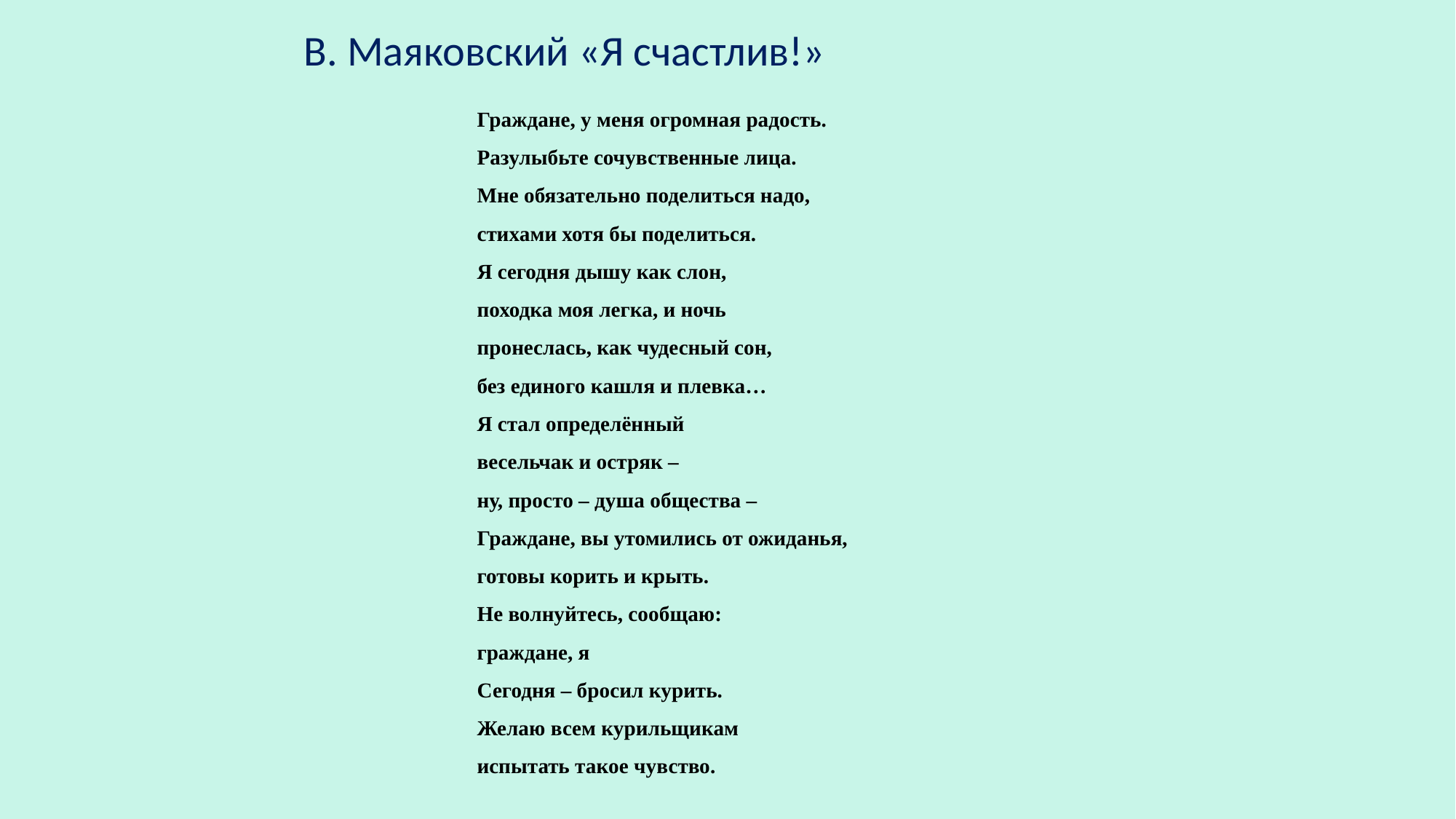

# В. Маяковский «Я счастлив!»
Граждане, у меня огромная радость.
Разулыбьте сочувственные лица.
Мне обязательно поделиться надо,
стихами хотя бы поделиться.
Я сегодня дышу как слон,
походка моя легка, и ночь
пронеслась, как чудесный сон,
без единого кашля и плевка…
Я стал определённый
весельчак и остряк –
ну, просто – душа общества –
Граждане, вы утомились от ожиданья,
готовы корить и крыть.
Не волнуйтесь, сообщаю:
граждане, я
Сегодня – бросил курить.
Желаю всем курильщикам
испытать такое чувство.